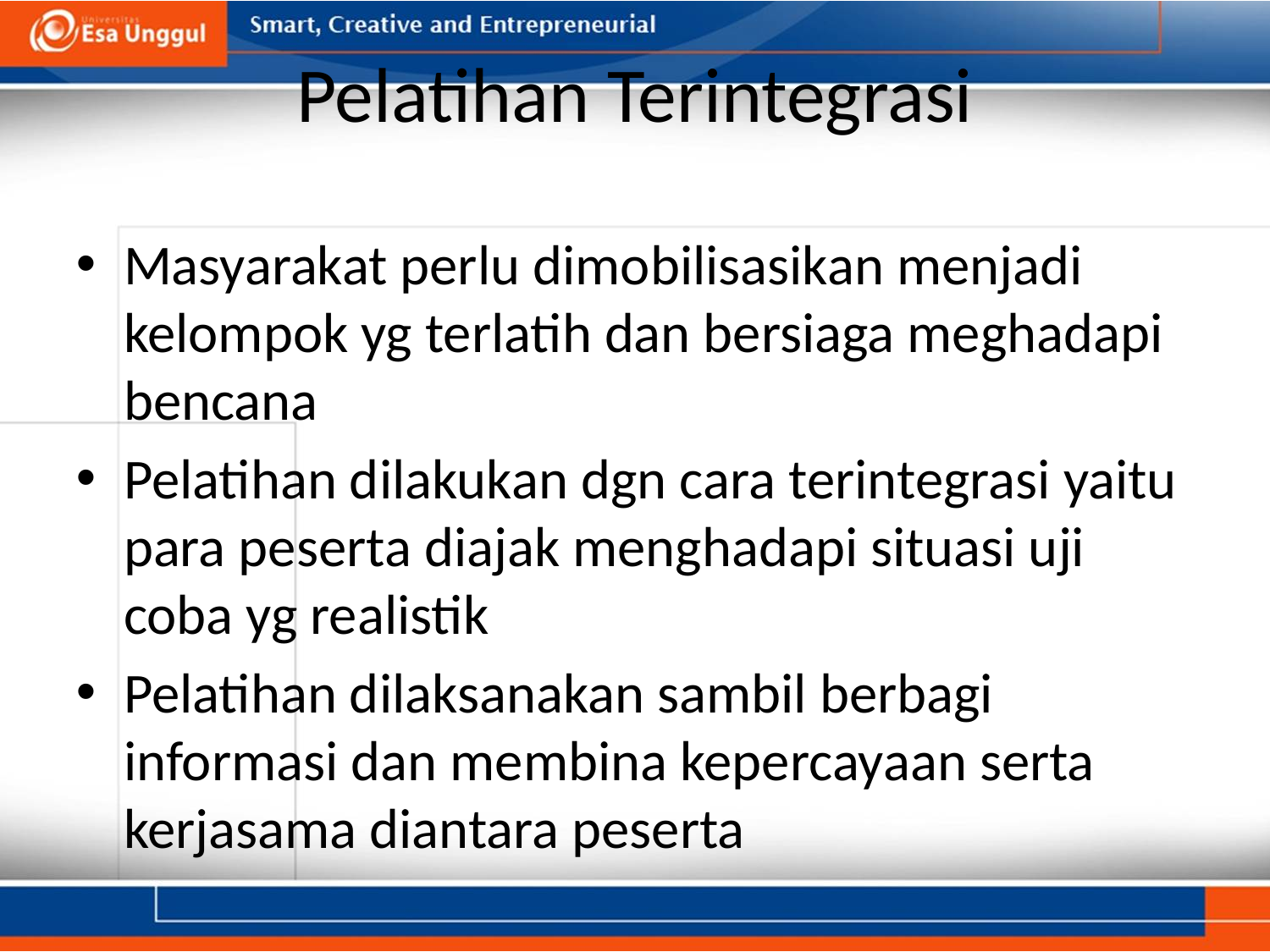

# Pelatihan Terintegrasi
Masyarakat perlu dimobilisasikan menjadi kelompok yg terlatih dan bersiaga meghadapi bencana
Pelatihan dilakukan dgn cara terintegrasi yaitu para peserta diajak menghadapi situasi uji coba yg realistik
Pelatihan dilaksanakan sambil berbagi informasi dan membina kepercayaan serta kerjasama diantara peserta